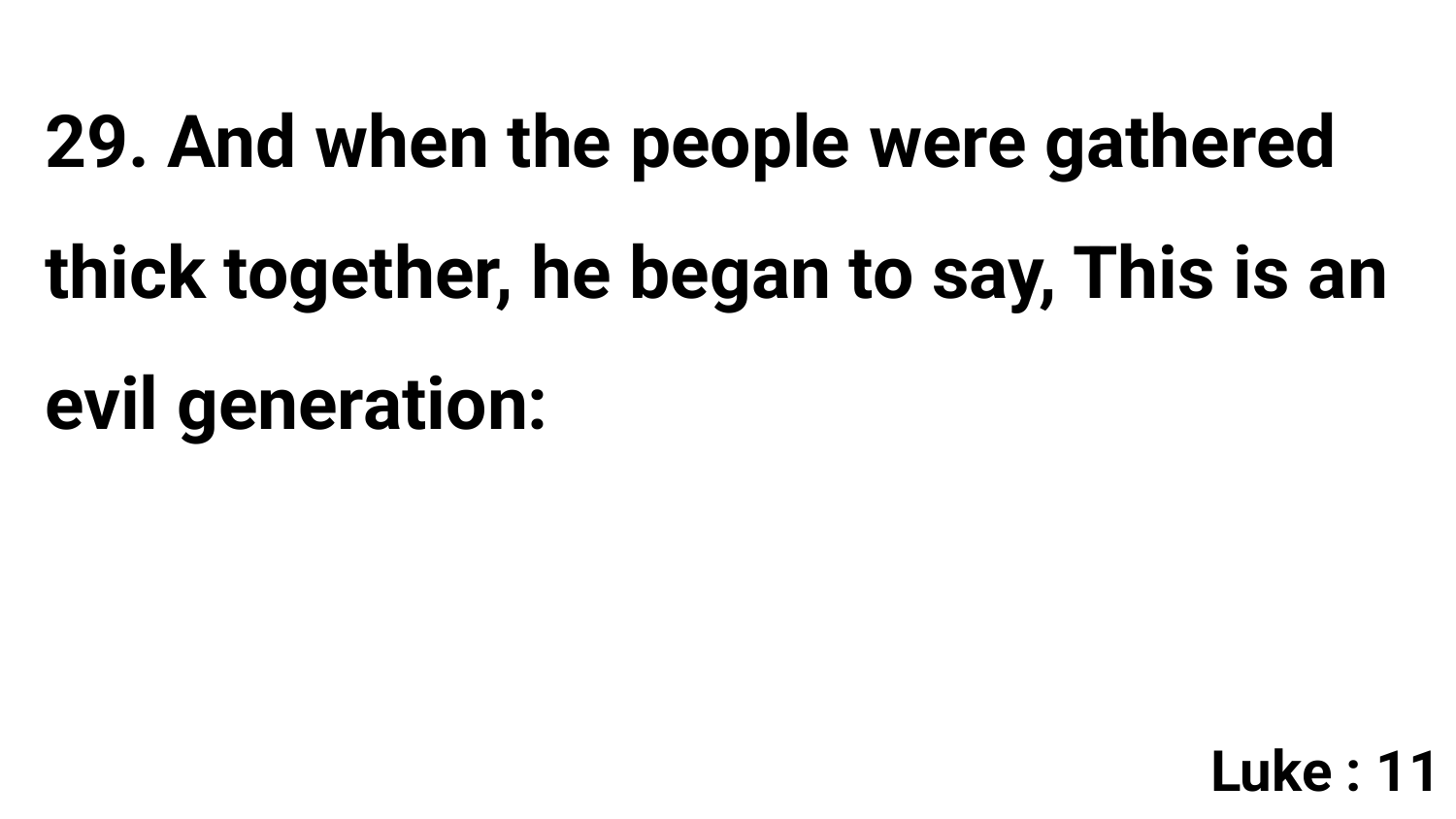

29. And when the people were gathered thick together, he began to say, This is an evil generation:
Luke : 11